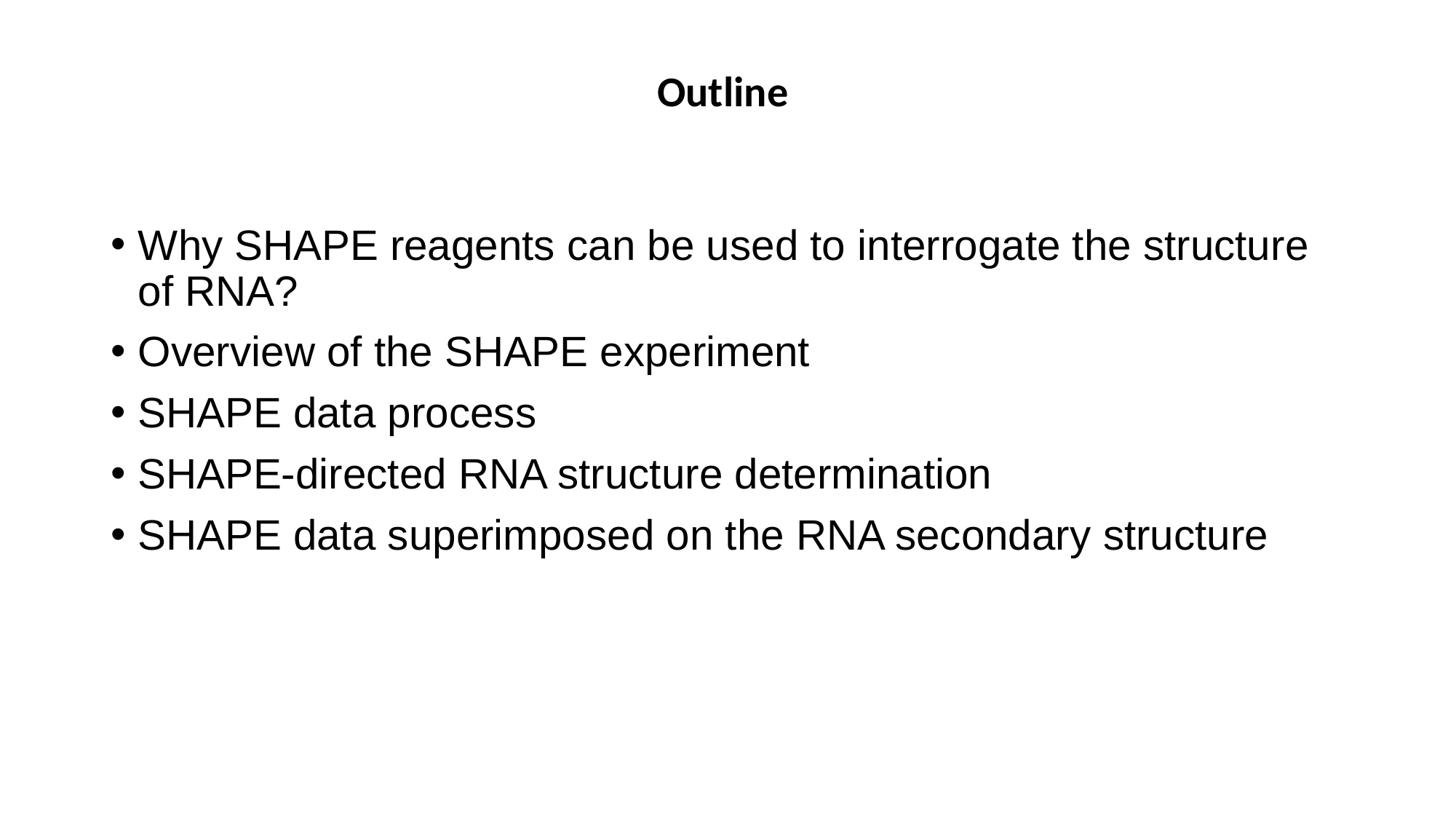

# Outline
Why SHAPE reagents can be used to interrogate the structure of RNA?
Overview of the SHAPE experiment
SHAPE data process
SHAPE-directed RNA structure determination
SHAPE data superimposed on the RNA secondary structure